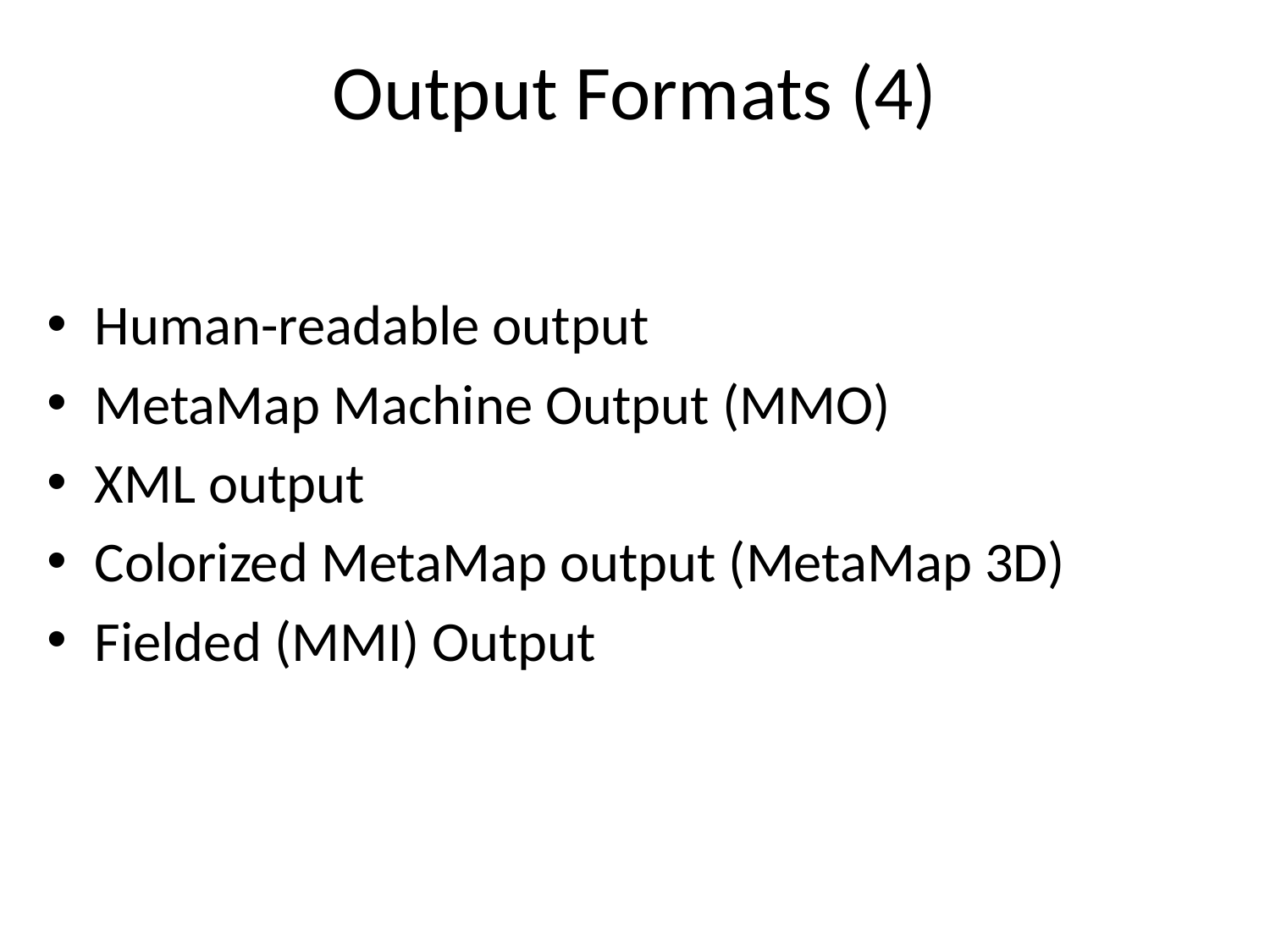

# Output Formats (4)
Human-readable output
MetaMap Machine Output (MMO)
XML output
Colorized MetaMap output (MetaMap 3D)
Fielded (MMI) Output